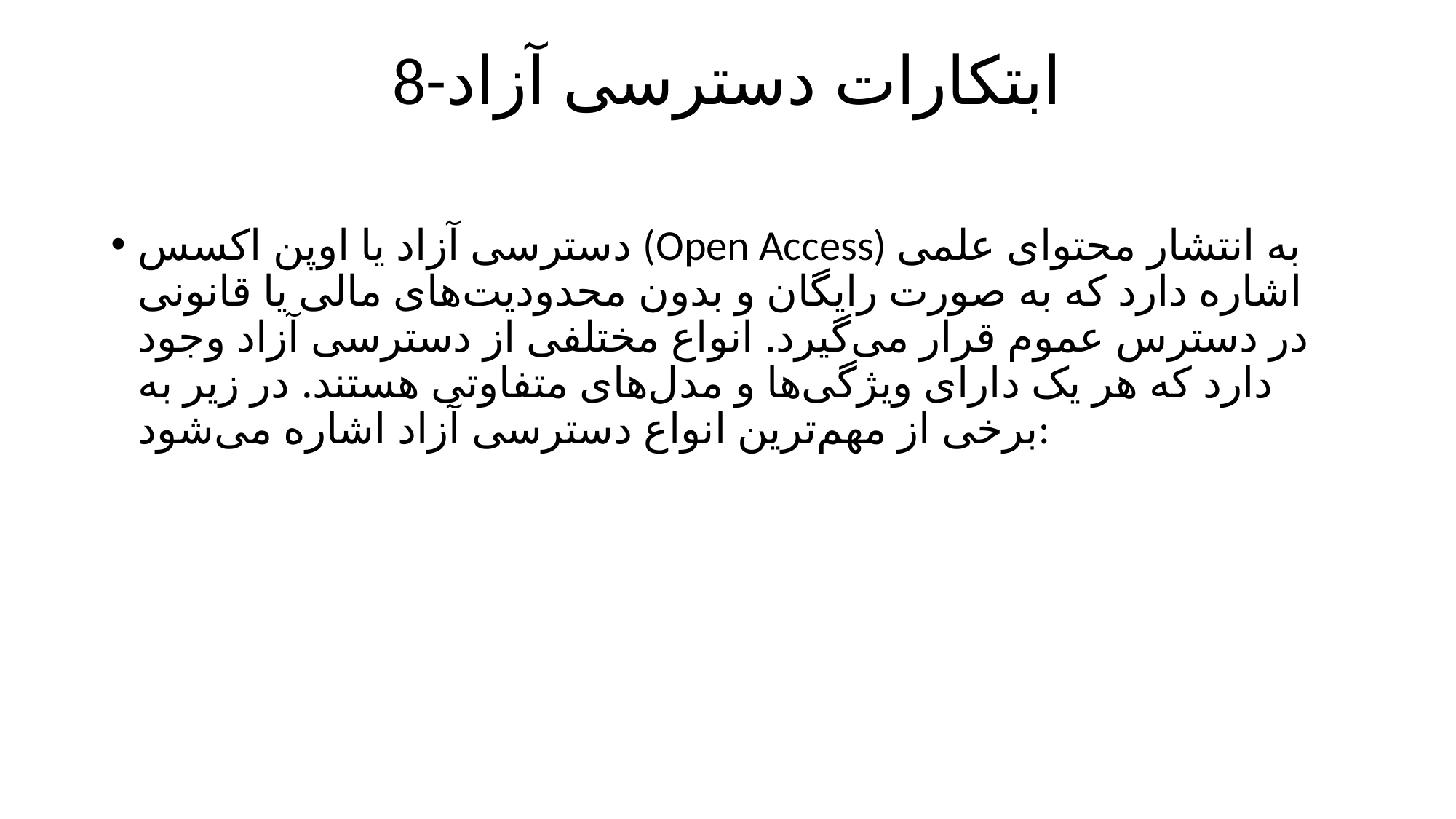

# 8-ابتکارات دسترسی آزاد
دسترسی آزاد یا اوپن اکسس (Open Access) به انتشار محتوای علمی اشاره دارد که به صورت رایگان و بدون محدودیت‌های مالی یا قانونی در دسترس عموم قرار می‌گیرد. انواع مختلفی از دسترسی آزاد وجود دارد که هر یک دارای ویژگی‌ها و مدل‌های متفاوتی هستند. در زیر به برخی از مهم‌ترین انواع دسترسی آزاد اشاره می‌شود: